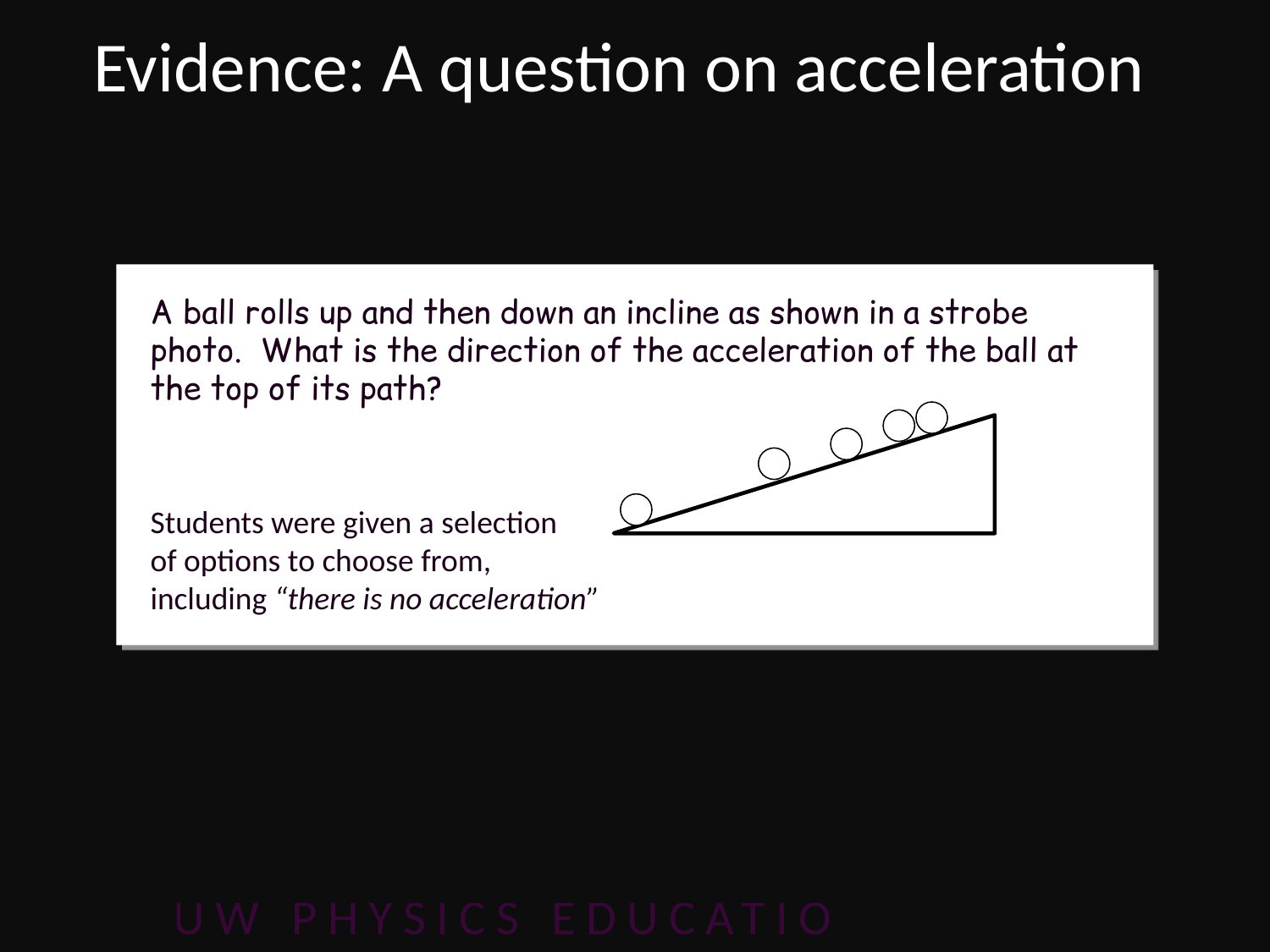

# Evidence: A question on acceleration

A ball rolls up and then down an incline as shown in a strobe photo.  What is the direction of the acceleration of the ball at the top of its path?

Students were given a selection
of options to choose from,
including “there is no acceleration”